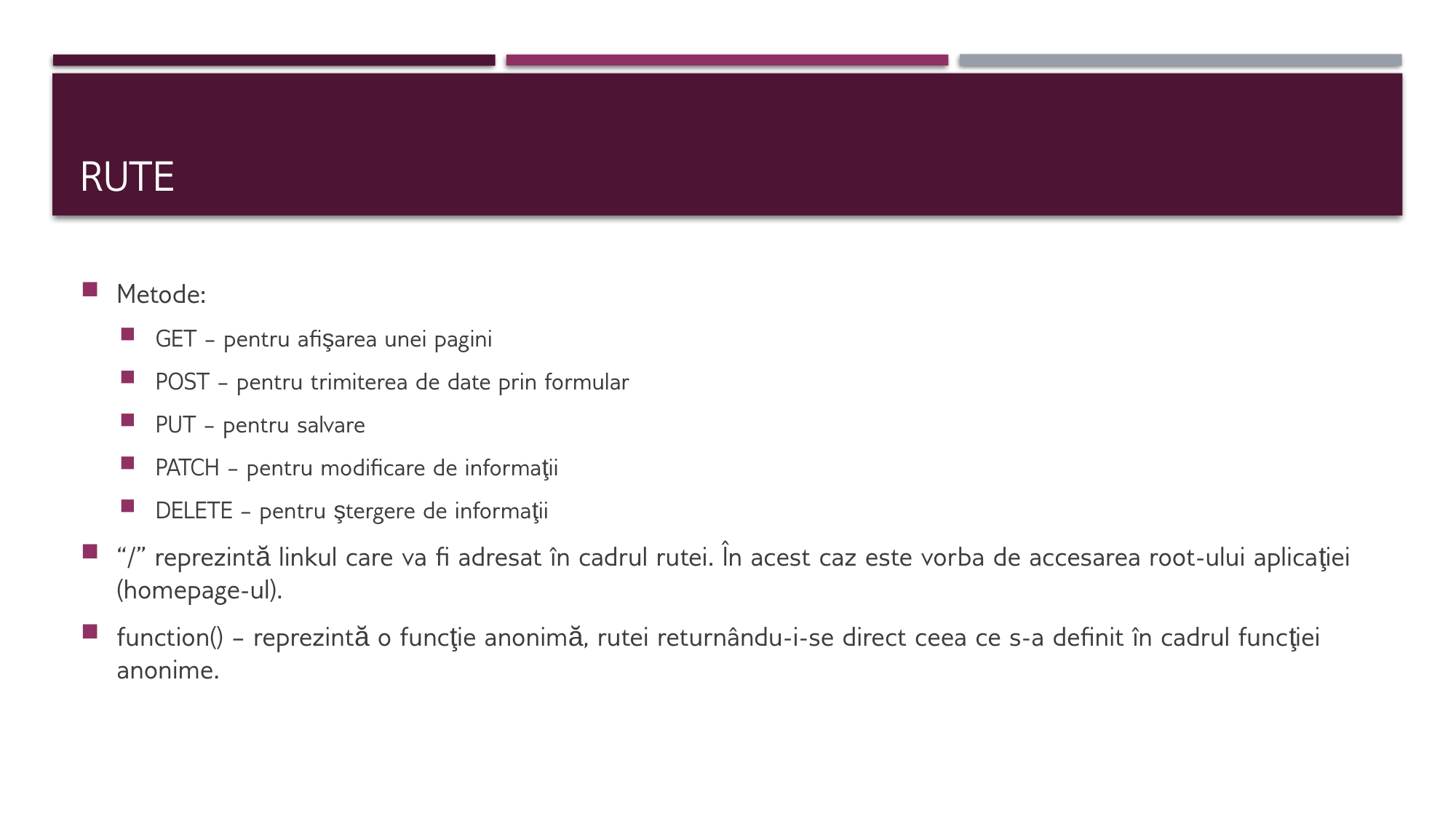

# RUTE
Metode:
GET – pentru afişarea unei pagini
POST – pentru trimiterea de date prin formular
PUT – pentru salvare
PATCH – pentru modificare de informaţii
DELETE – pentru ştergere de informaţii
“/” reprezintă linkul care va fi adresat în cadrul rutei. În acest caz este vorba de accesarea root-ului aplicaţiei (homepage-ul).
function() – reprezintă o funcţie anonimă, rutei returnându-i-se direct ceea ce s-a definit în cadrul funcţiei anonime.